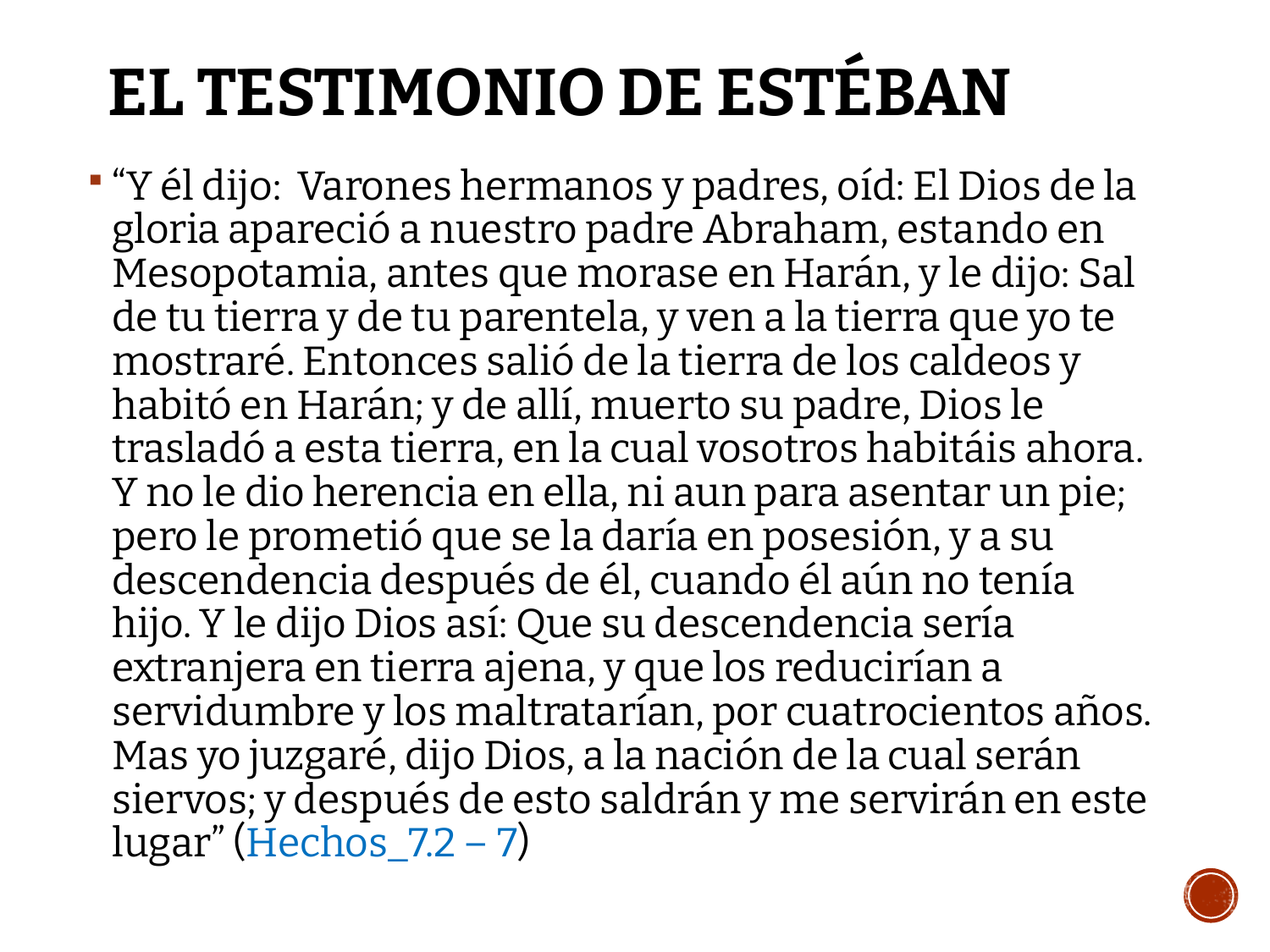

# El testimonio de estéban
“Y él dijo:  Varones hermanos y padres, oíd: El Dios de la gloria apareció a nuestro padre Abraham, estando en Mesopotamia, antes que morase en Harán, y le dijo: Sal de tu tierra y de tu parentela, y ven a la tierra que yo te mostraré. Entonces salió de la tierra de los caldeos y habitó en Harán; y de allí, muerto su padre, Dios le trasladó a esta tierra, en la cual vosotros habitáis ahora. Y no le dio herencia en ella, ni aun para asentar un pie; pero le prometió que se la daría en posesión, y a su descendencia después de él, cuando él aún no tenía hijo. Y le dijo Dios así: Que su descendencia sería extranjera en tierra ajena, y que los reducirían a servidumbre y los maltratarían, por cuatrocientos años. Mas yo juzgaré, dijo Dios, a la nación de la cual serán siervos; y después de esto saldrán y me servirán en este lugar” (Hechos_7.2 – 7)